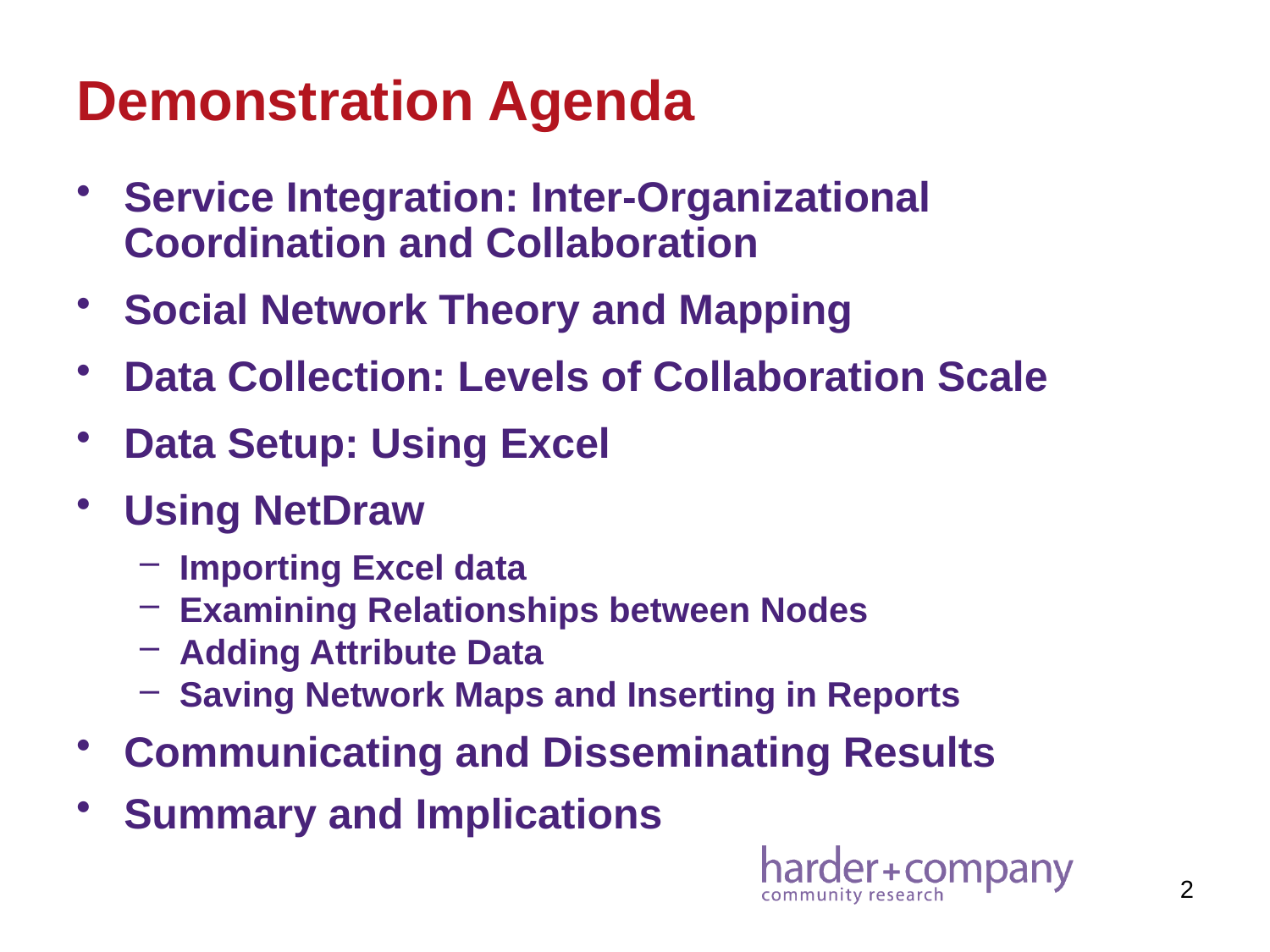

# Demonstration Agenda
Service Integration: Inter-Organizational Coordination and Collaboration
Social Network Theory and Mapping
Data Collection: Levels of Collaboration Scale
Data Setup: Using Excel
Using NetDraw
Importing Excel data
Examining Relationships between Nodes
Adding Attribute Data
Saving Network Maps and Inserting in Reports
Communicating and Disseminating Results
Summary and Implications
2